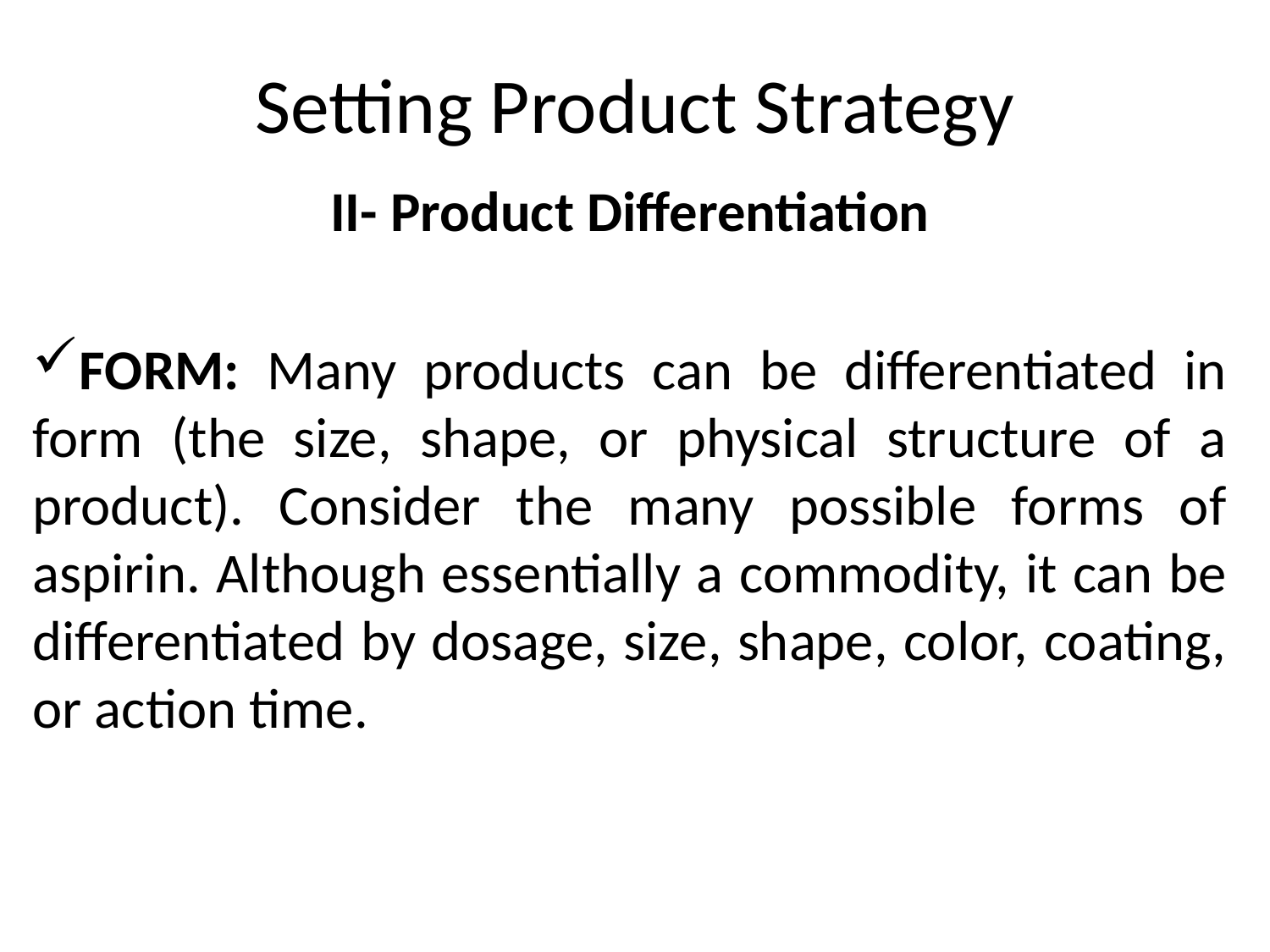

# Setting Product Strategy
II- Product Differentiation

FORM: Many products can be differentiated in form (the size, shape, or physical structure of a product). Consider the many possible forms of aspirin. Although essentially a commodity, it can be differentiated by dosage, size, shape, color, coating, or action time.